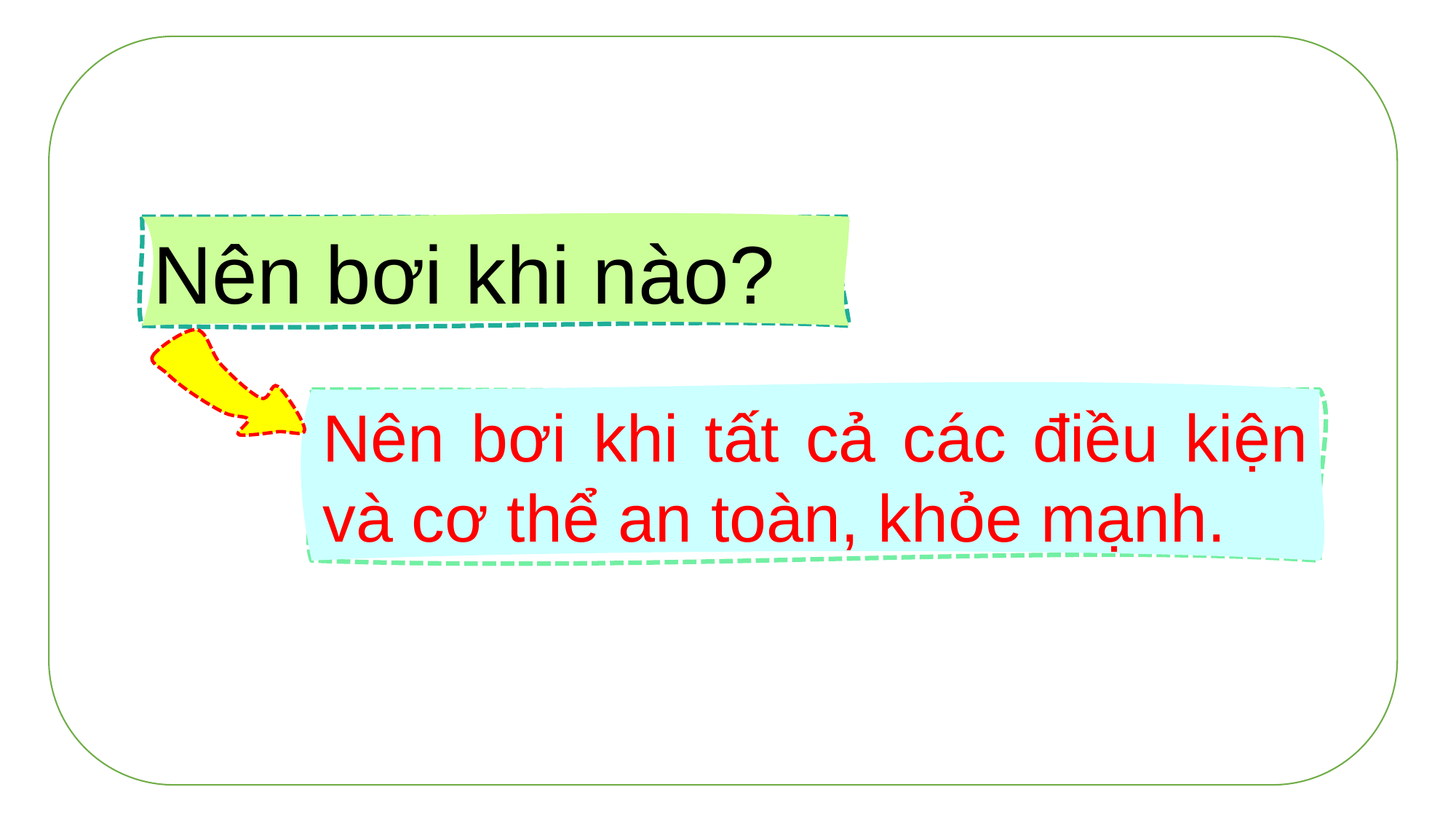

Nên bơi khi nào?

Nên bơi khi tất cả các điều kiện và cơ thể an toàn, khỏe mạnh.